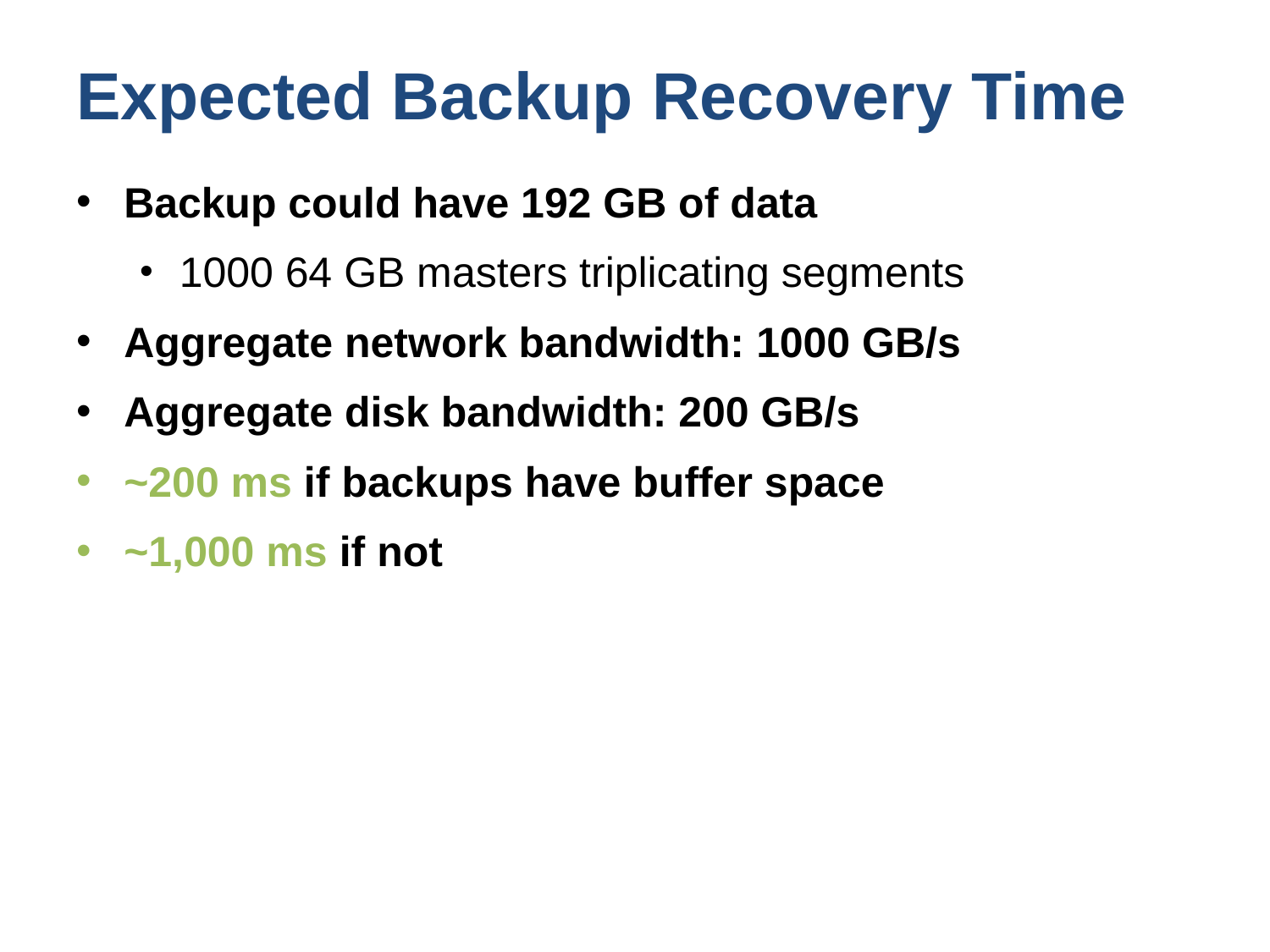

# Expected Backup Recovery Time
Backup could have 192 GB of data
1000 64 GB masters triplicating segments
Aggregate network bandwidth: 1000 GB/s
Aggregate disk bandwidth: 200 GB/s
~200 ms if backups have buffer space
~1,000 ms if not